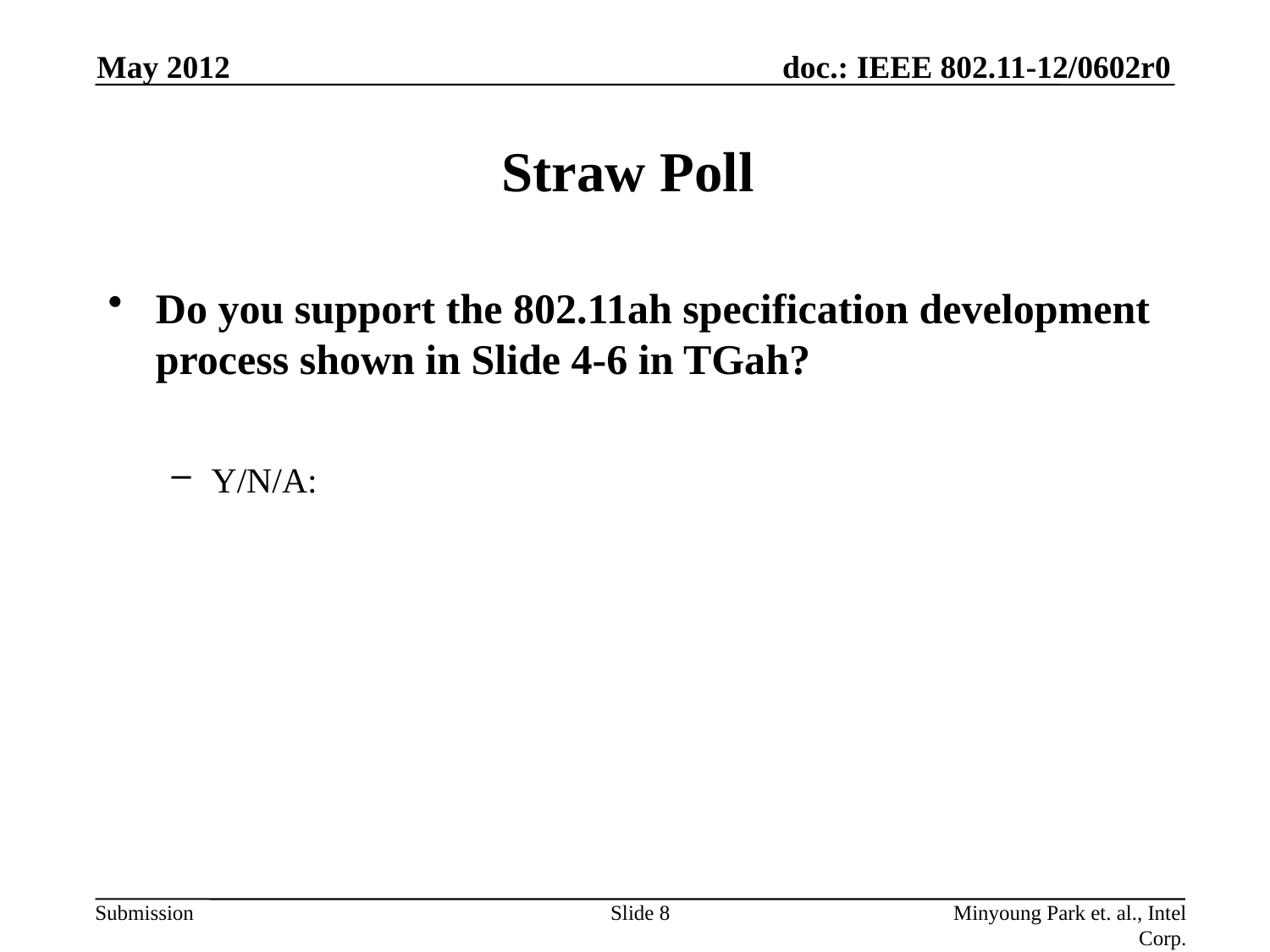

May 2012
# Straw Poll
Do you support the 802.11ah specification development process shown in Slide 4-6 in TGah?

Y/N/A:
Slide 8
Minyoung Park et. al., Intel Corp.